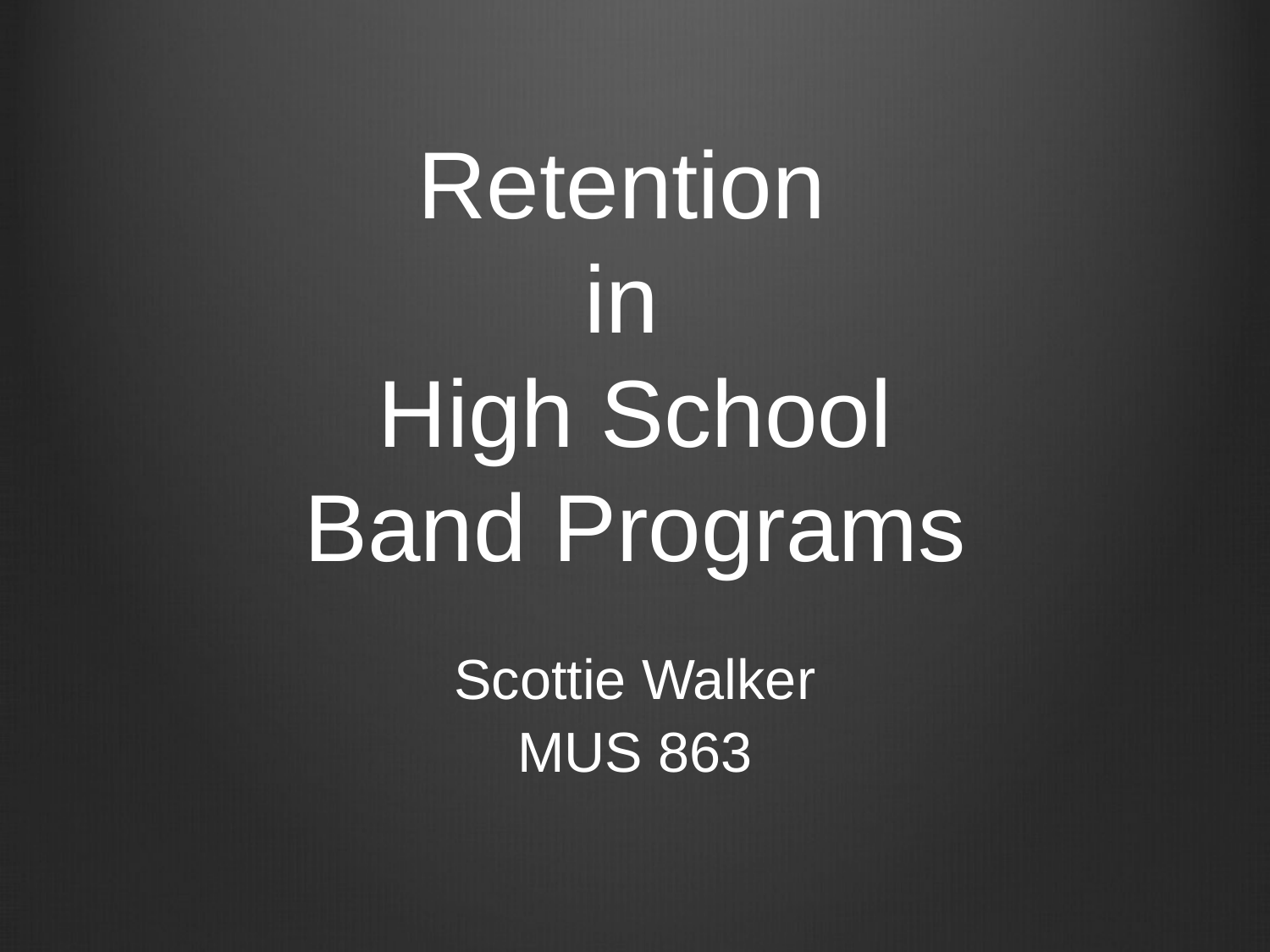

# Retention in High School Band Programs
Scottie Walker
MUS 863